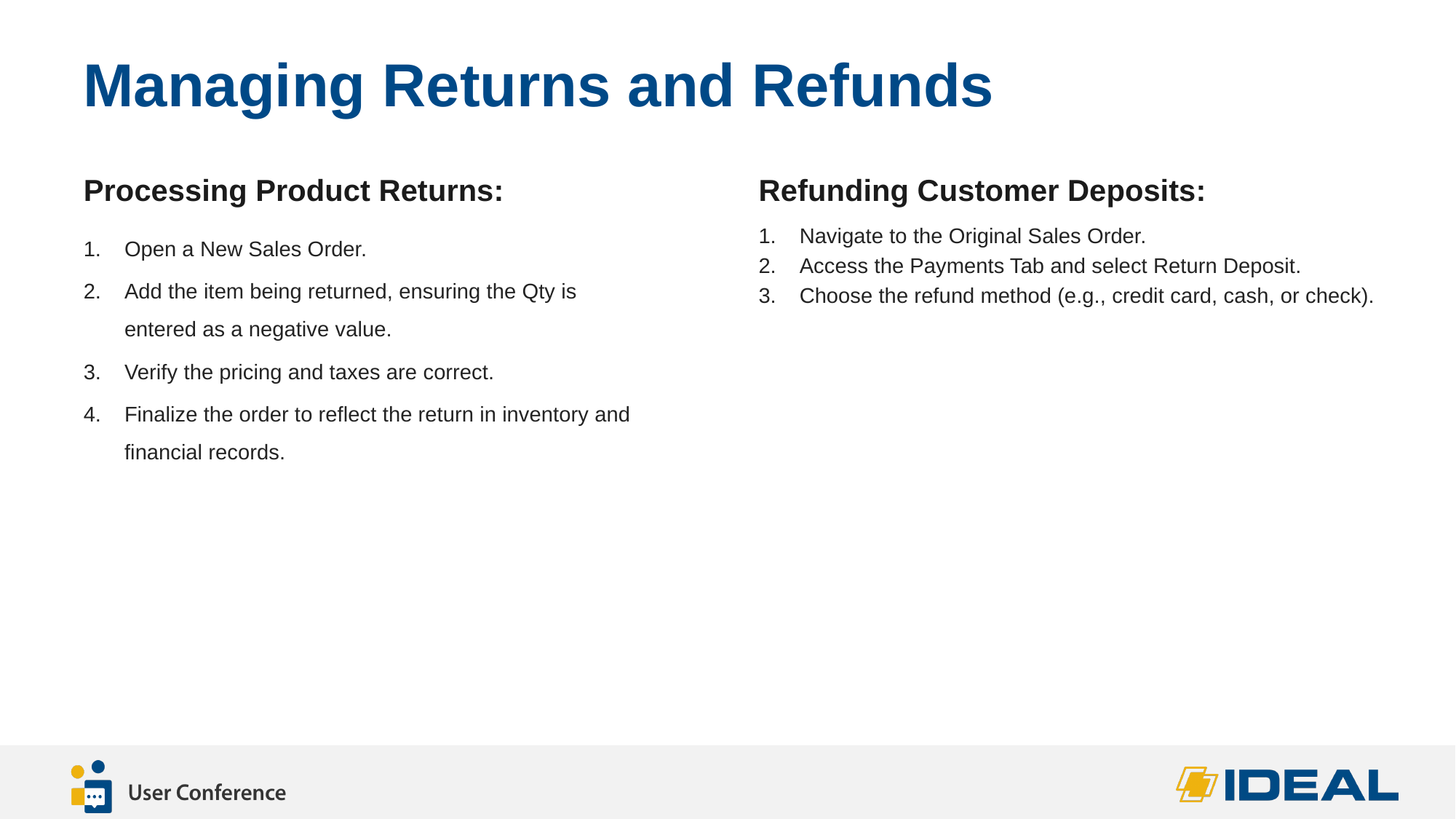

# Managing Returns and Refunds
Processing Product Returns:
Refunding Customer Deposits:
Open a New Sales Order.
Add the item being returned, ensuring the Qty is entered as a negative value.
Verify the pricing and taxes are correct.
Finalize the order to reflect the return in inventory and financial records.
Navigate to the Original Sales Order.
Access the Payments Tab and select Return Deposit.
Choose the refund method (e.g., credit card, cash, or check).